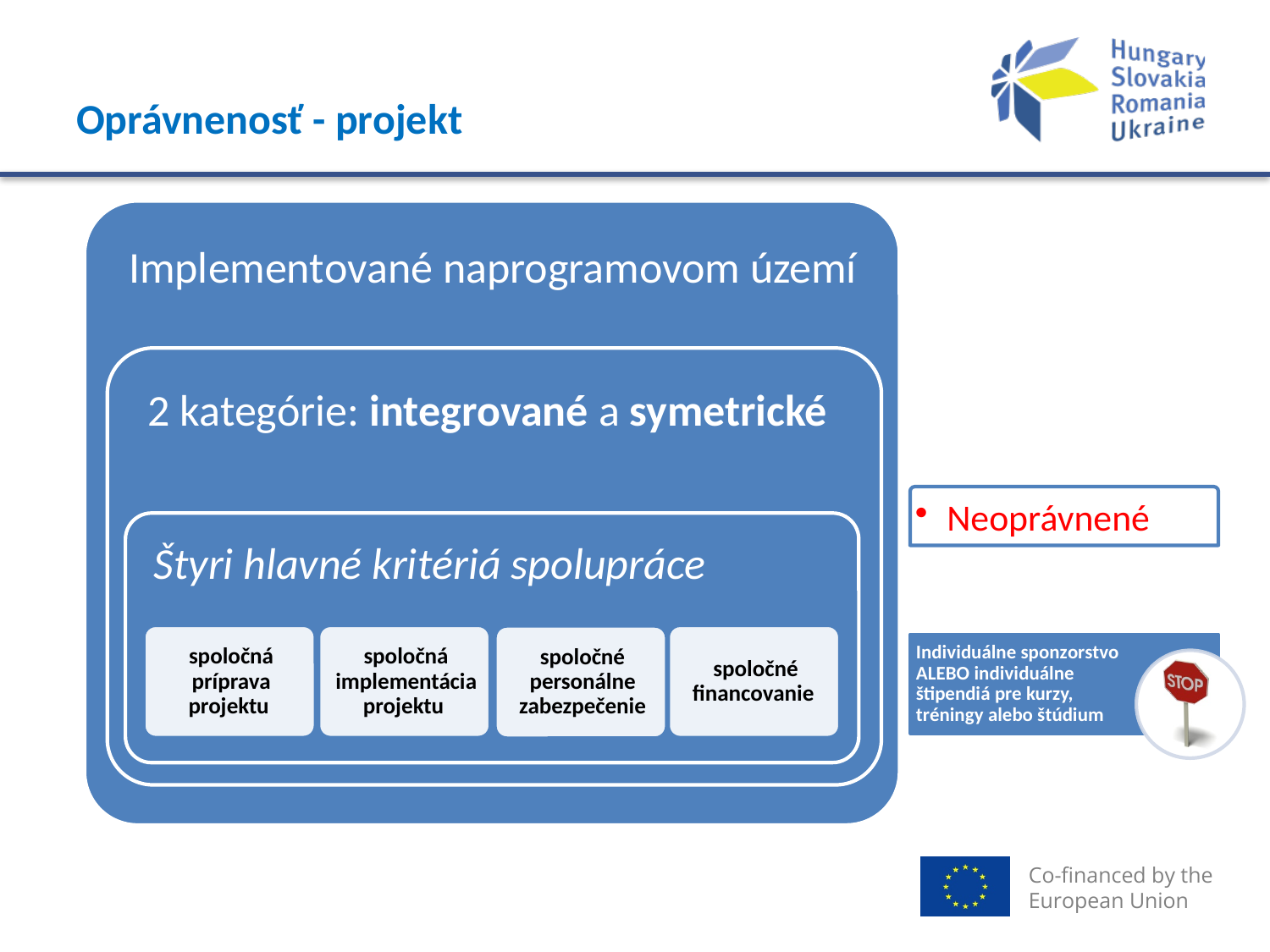

# Oprávnenosť - projekt
Implementované naprogramovom území
2 kategórie: integrované a symetrické
Štyri hlavné kritériá spolupráce
spoločná príprava projektu
spoločná implementácia projektu
spoločné personálne zabezpečenie
spoločné financovanie
Neoprávnené
Individuálne sponzorstvo ALEBO individuálne štipendiá pre kurzy, tréningy alebo štúdium